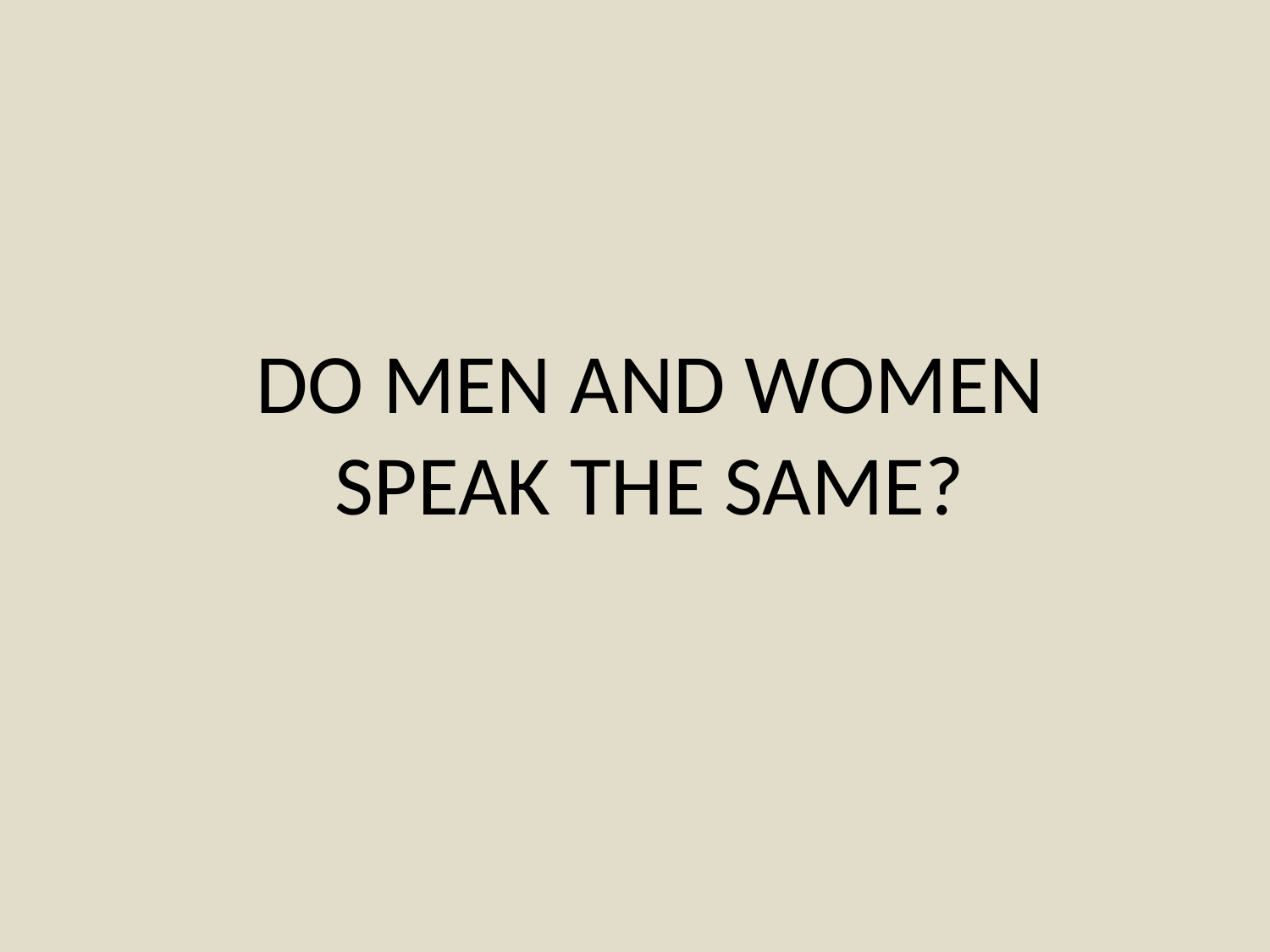

DO MEN AND WOMEN SPEAK THE SAME?